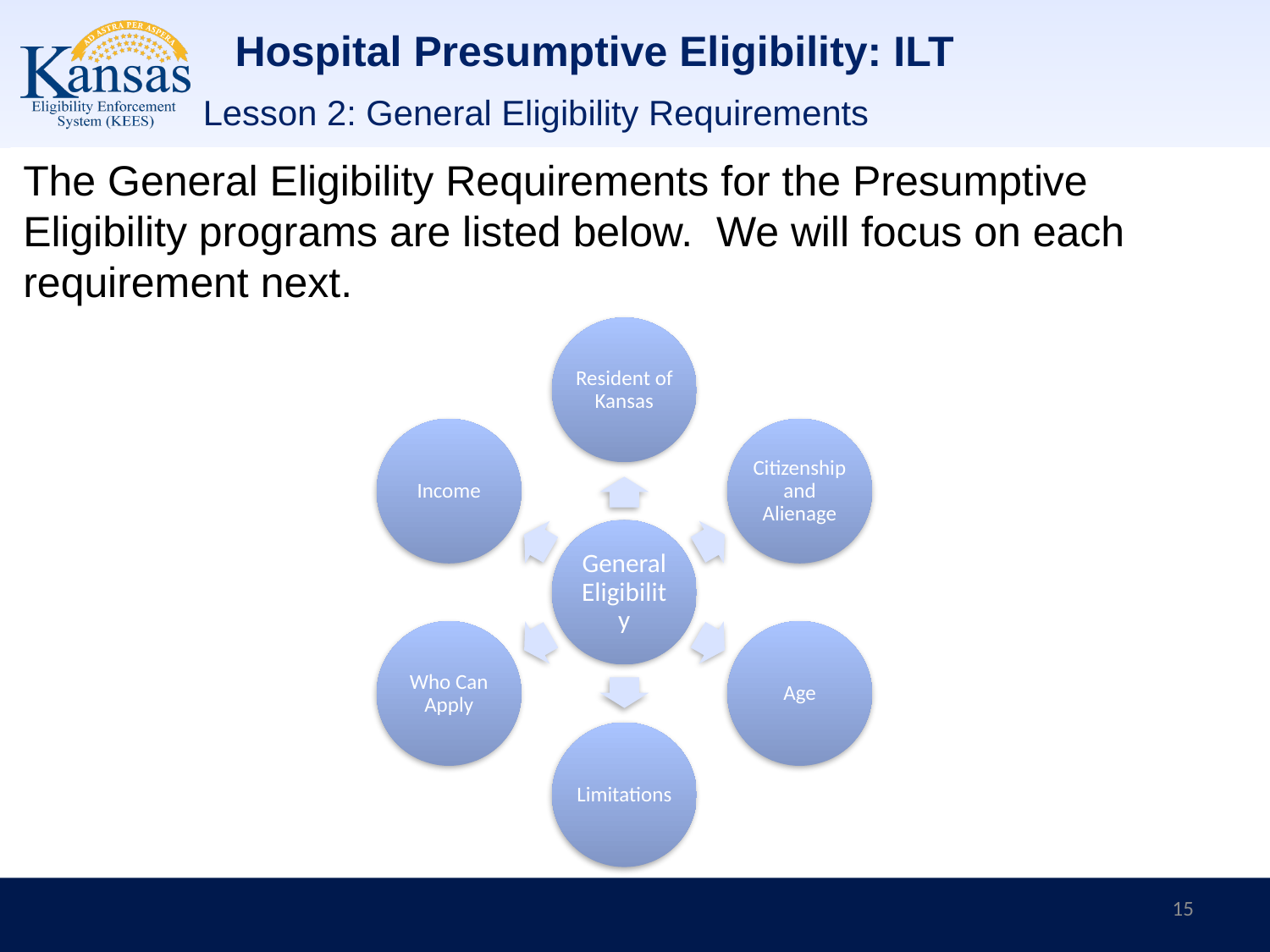

# Hospital Presumptive Eligibility: ILT
Lesson 2: General Eligibility Requirements
The General Eligibility Requirements for the Presumptive Eligibility programs are listed below.  We will focus on each requirement next.
General Eligibility

Resident of Kansas

Citizenship and Alienage

Age

Limitations

Who Can Apply

Income
15